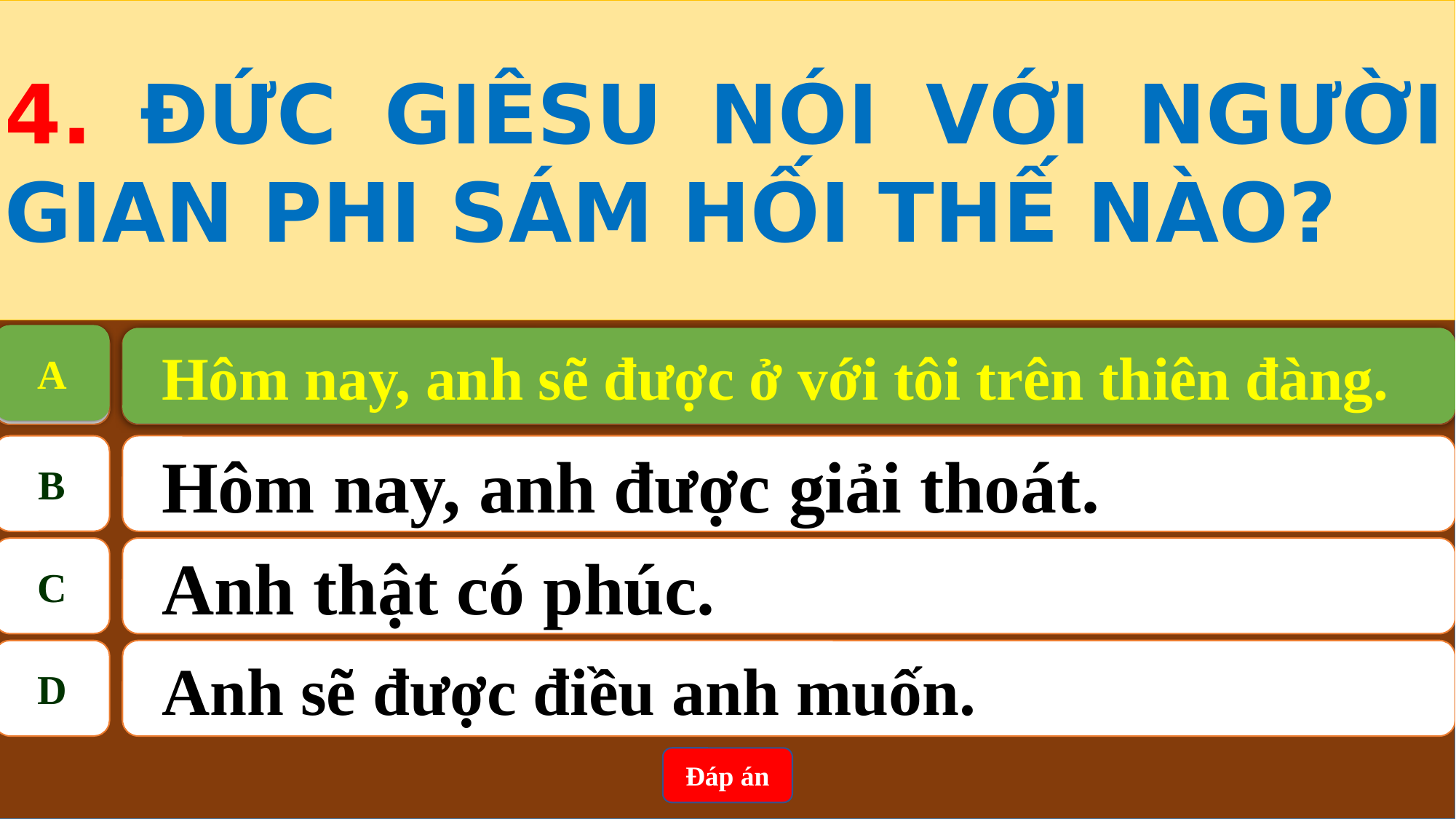

4. ĐỨC GIÊSU NÓI VỚI NGƯỜI GIAN PHI SÁM HỐI THẾ NÀO?
A
Hôm nay, anh sẽ được ở với tôi trên thiên đàng.
A
Hôm nay, anh sẽ được ở với tôi trên thiên đàng.
B
Hôm nay, anh được giải thoát.
C
Anh thật có phúc.
D
Anh sẽ được điều anh muốn.
Đáp án